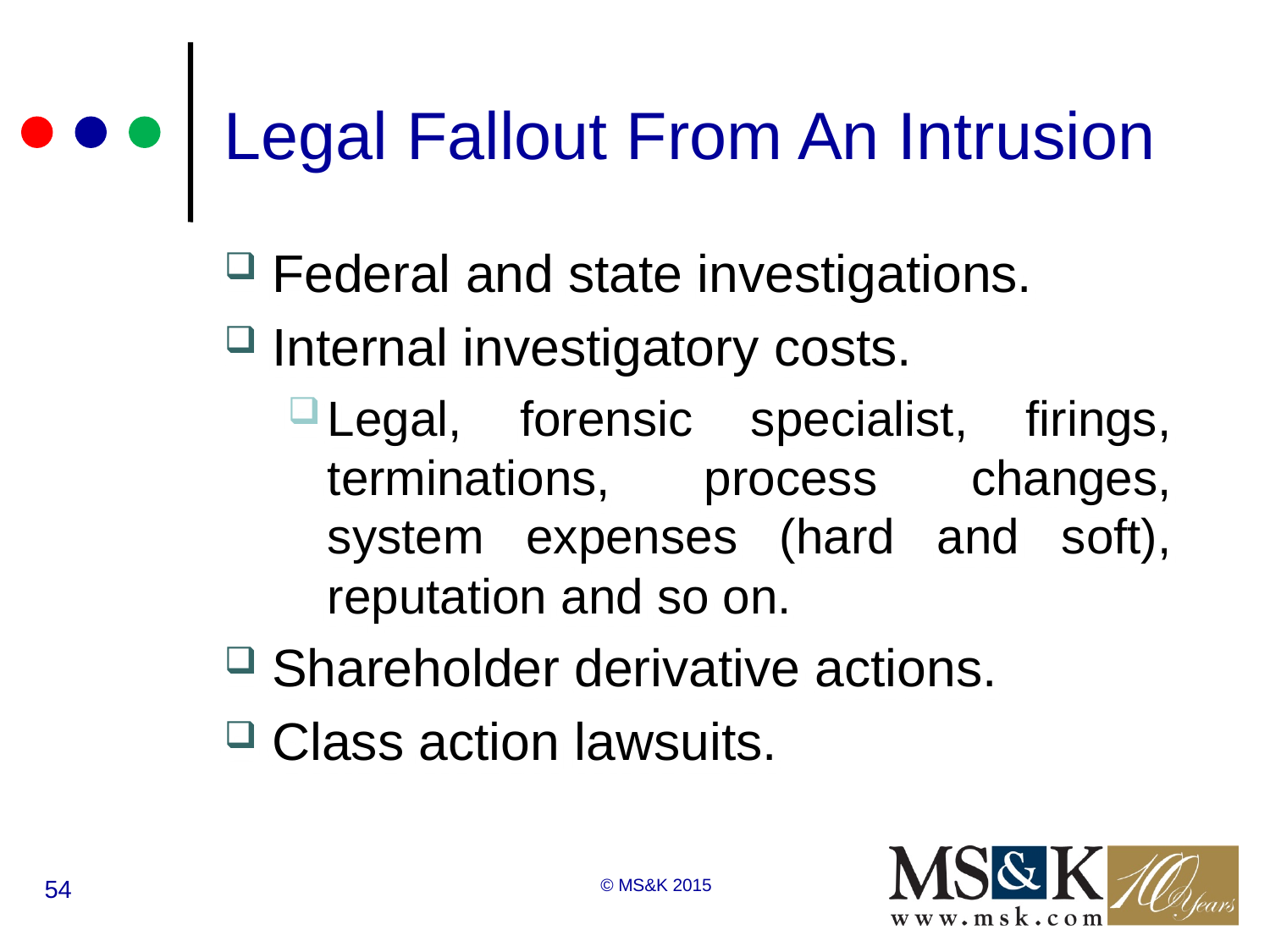

# Legal Fallout From An Intrusion
Federal and state investigations.
Internal investigatory costs.
Legal, forensic specialist, firings, terminations, process changes, system expenses (hard and soft), reputation and so on.
Shareholder derivative actions.
Class action lawsuits.
54
© MS&K 2015